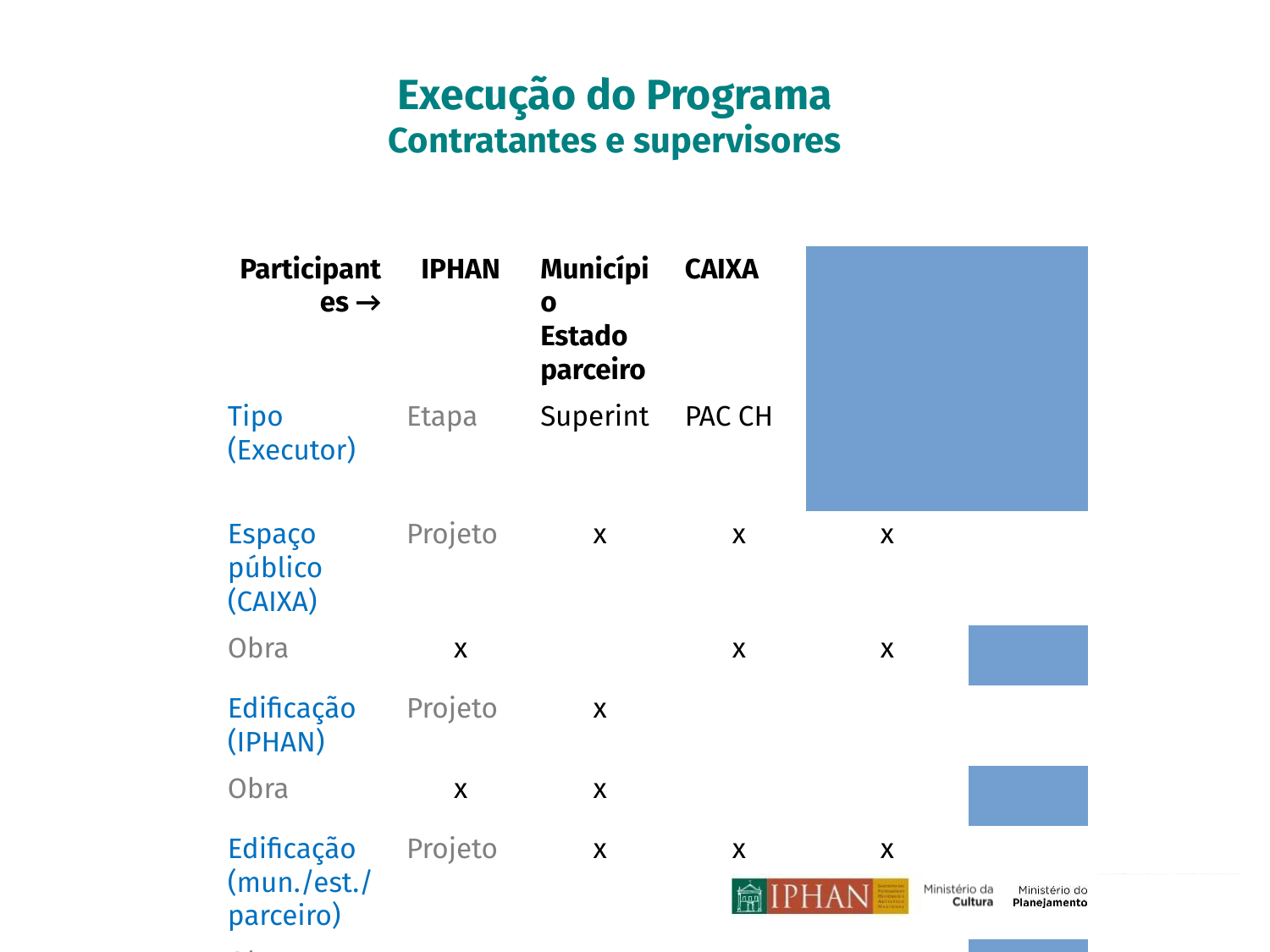

Execução do Programa
Contratantes e supervisores
| Participantes → | IPHAN | Município Estado parceiro | CAIXA |
| --- | --- | --- | --- |
| Tipo (Executor) | Etapa | Superint | PAC CH |
| Espaço público (CAIXA) | Projeto | x | x | x |  |
| Obra | x |  | x | x |
| Edificação (IPHAN) | Projeto | x |  |  |  |
| Obra | x | x |  |  |
| Edificação (mun./est./parceiro) | Projeto | x | x | x |  |
| Obra | x | x | x |  |